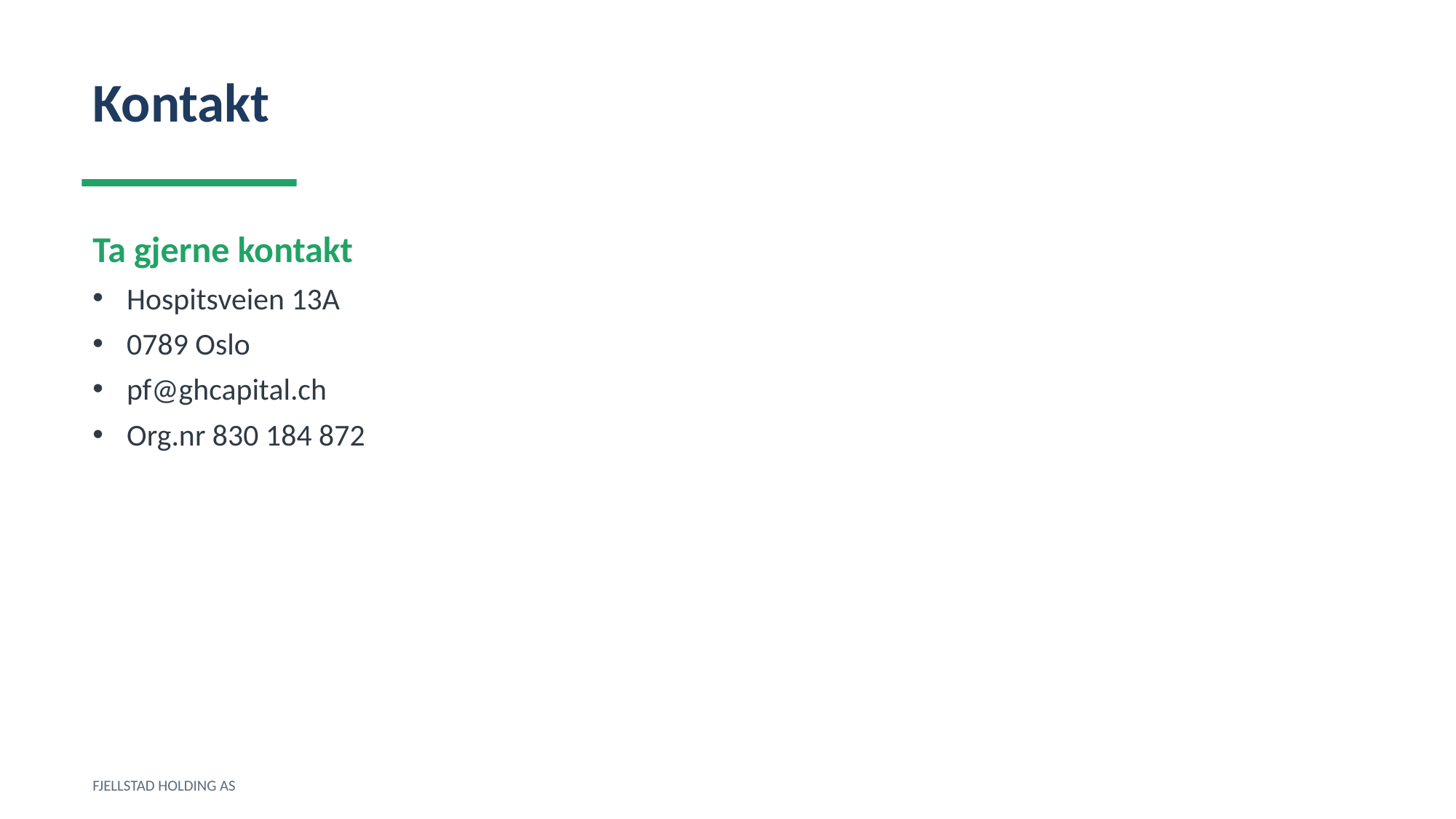

Kontakt

Ta gjerne kontakt
Hospitsveien 13A
0789 Oslo
pf@ghcapital.ch
Org.nr 830 184 872
FJELLSTAD HOLDING AS